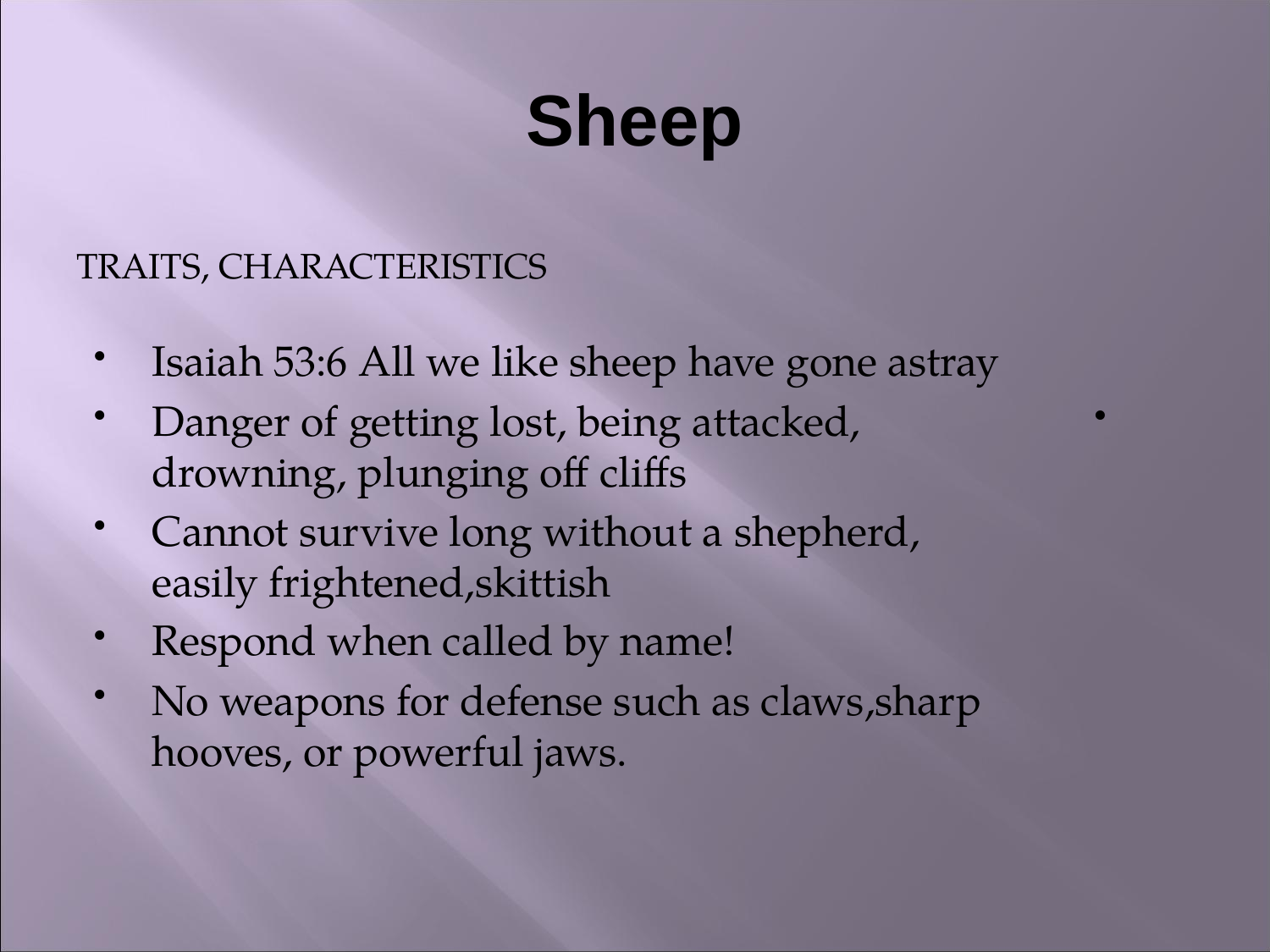

# Sheep
Traits, Characteristics

Isaiah 53:6 All we like sheep have gone astray
Danger of getting lost, being attacked, drowning, plunging off cliffs
Cannot survive long without a shepherd, easily frightened,skittish
Respond when called by name!
No weapons for defense such as claws,sharp hooves, or powerful jaws.